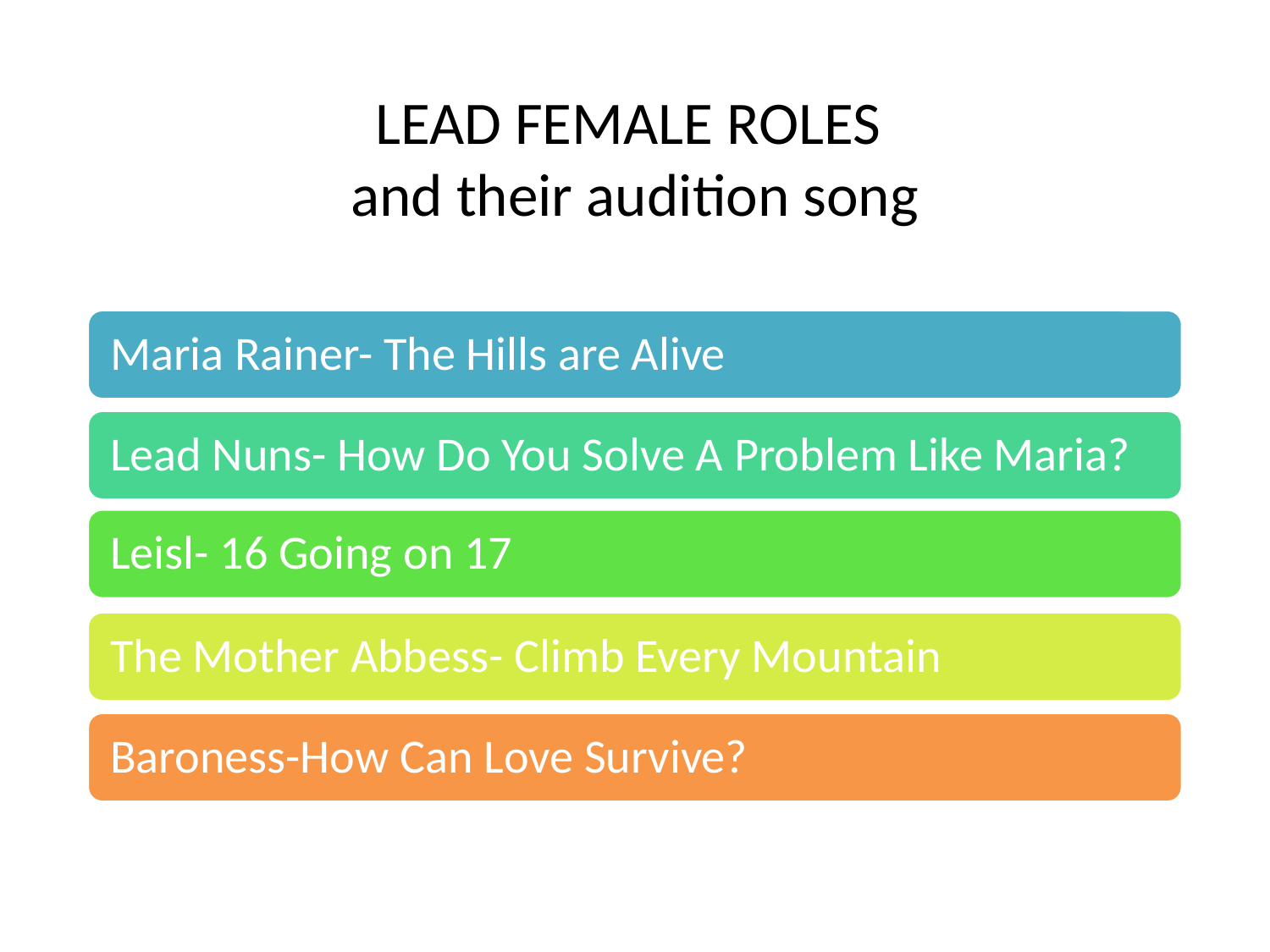

# LEAD FEMALE ROLES and their audition song
Maria Rainer- The Hills are Alive
Lead Nuns- How Do You Solve A Problem Like Maria?
Leisl- 16 Going on 17
The Mother Abbess- Climb Every Mountain
Baroness-How Can Love Survive?